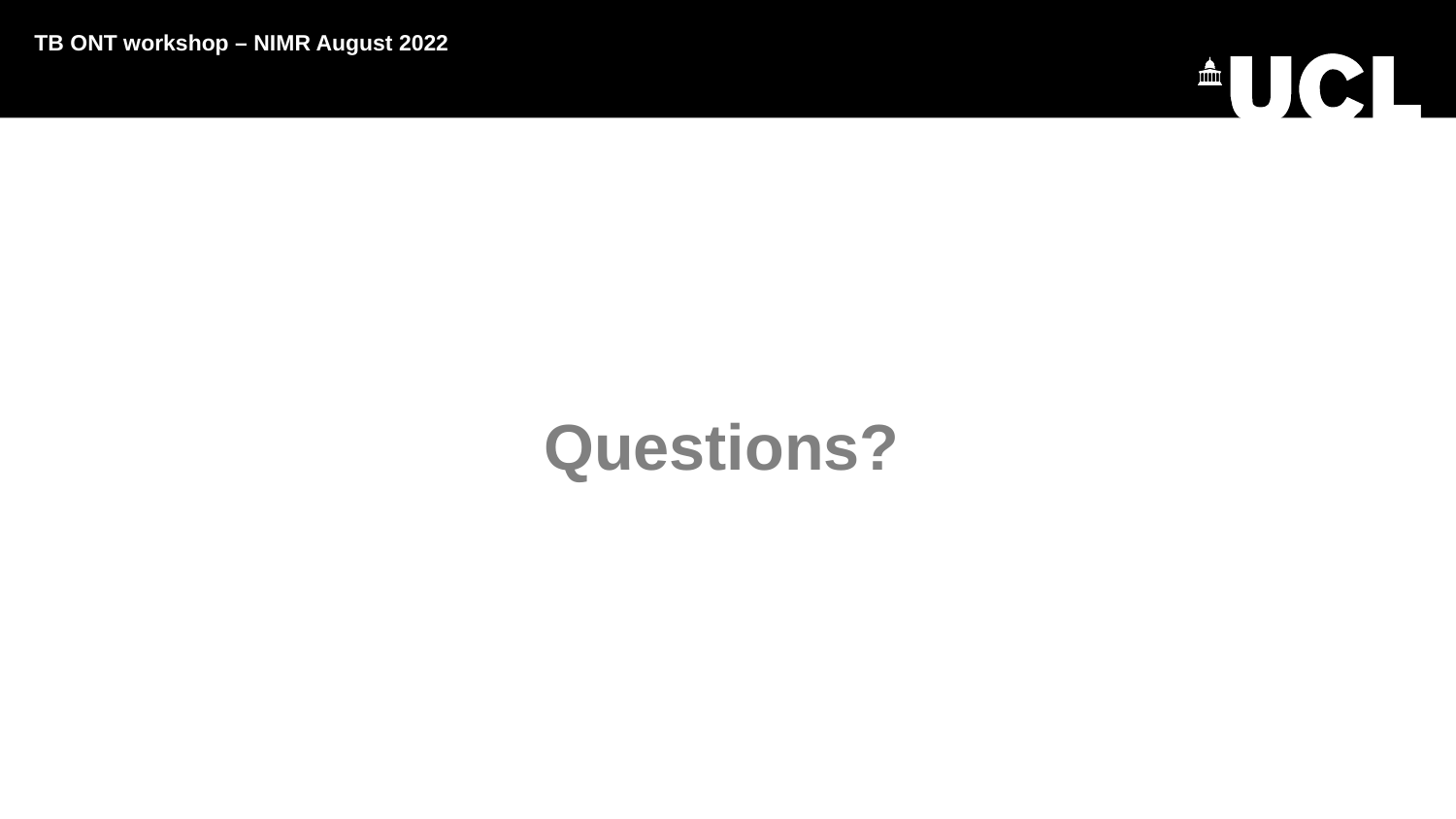

TB ONT workshop – NIMR August 2022
Questions?